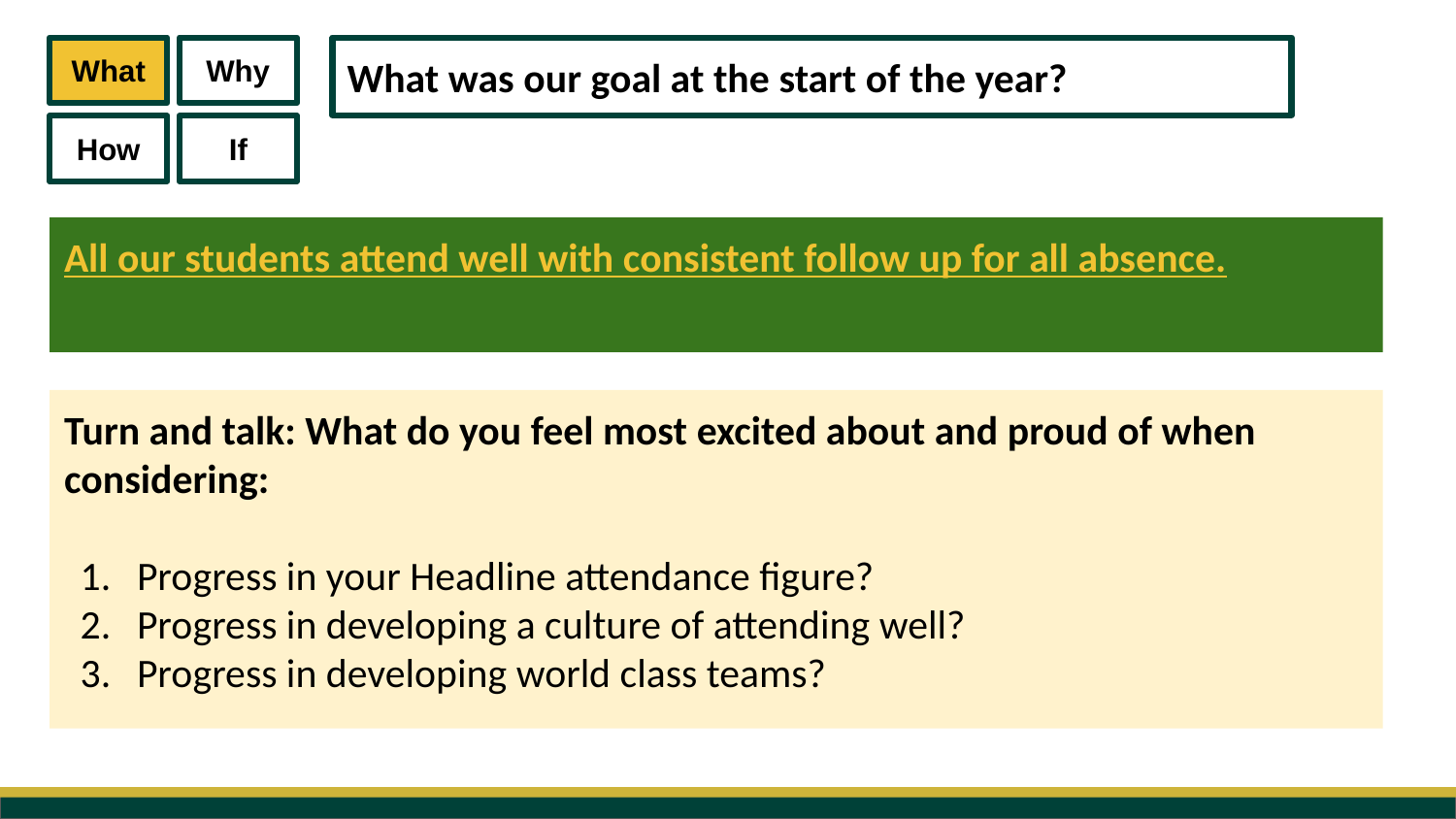

What
Why
How
If
What was our goal at the start of the year?
All our students attend well with consistent follow up for all absence.
Turn and talk: What do you feel most excited about and proud of when considering:

Progress in your Headline attendance figure?
Progress in developing a culture of attending well?
Progress in developing world class teams?